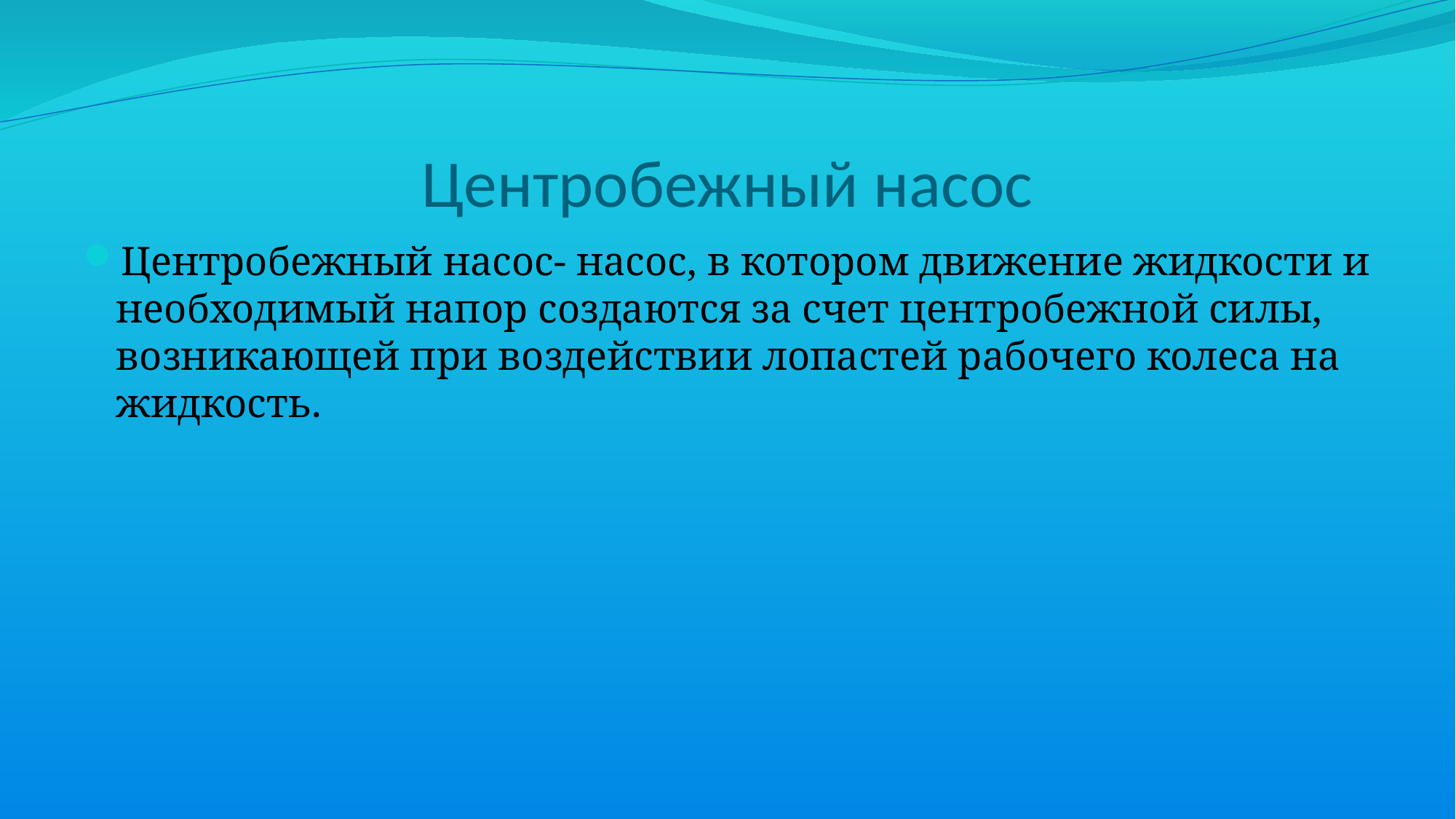

# Центробежный насос
Центробежный насос- насос, в котором движение жидкости и необходимый напор создаются за счет центробежной силы, возникающей при воздействии лопастей рабочего колеса на жидкость.